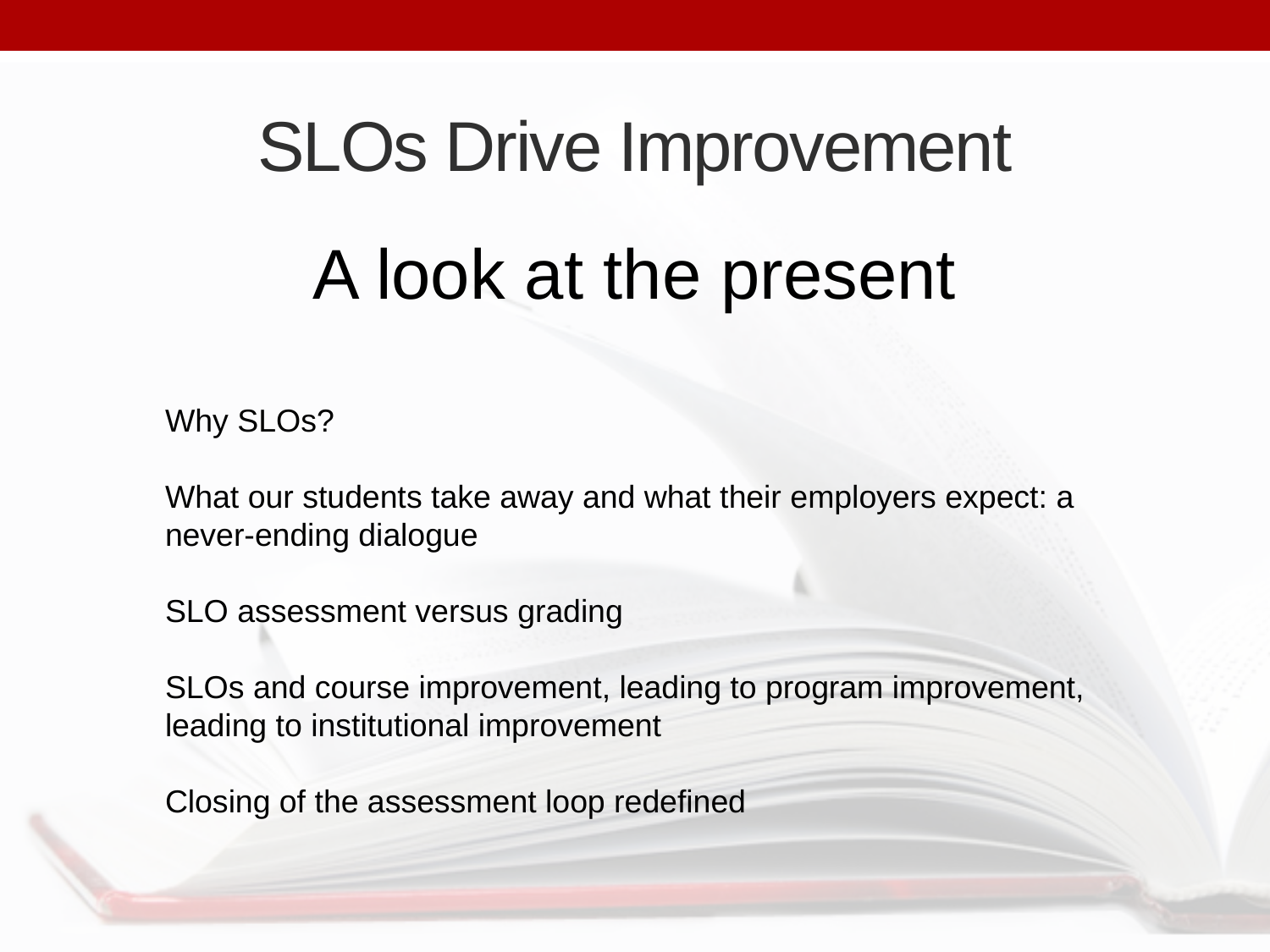

# SLOs Drive Improvement
A look at the present
Why SLOs?

What our students take away and what their employers expect: a never-ending dialogue

SLO assessment versus grading

SLOs and course improvement, leading to program improvement, leading to institutional improvement

Closing of the assessment loop redefined